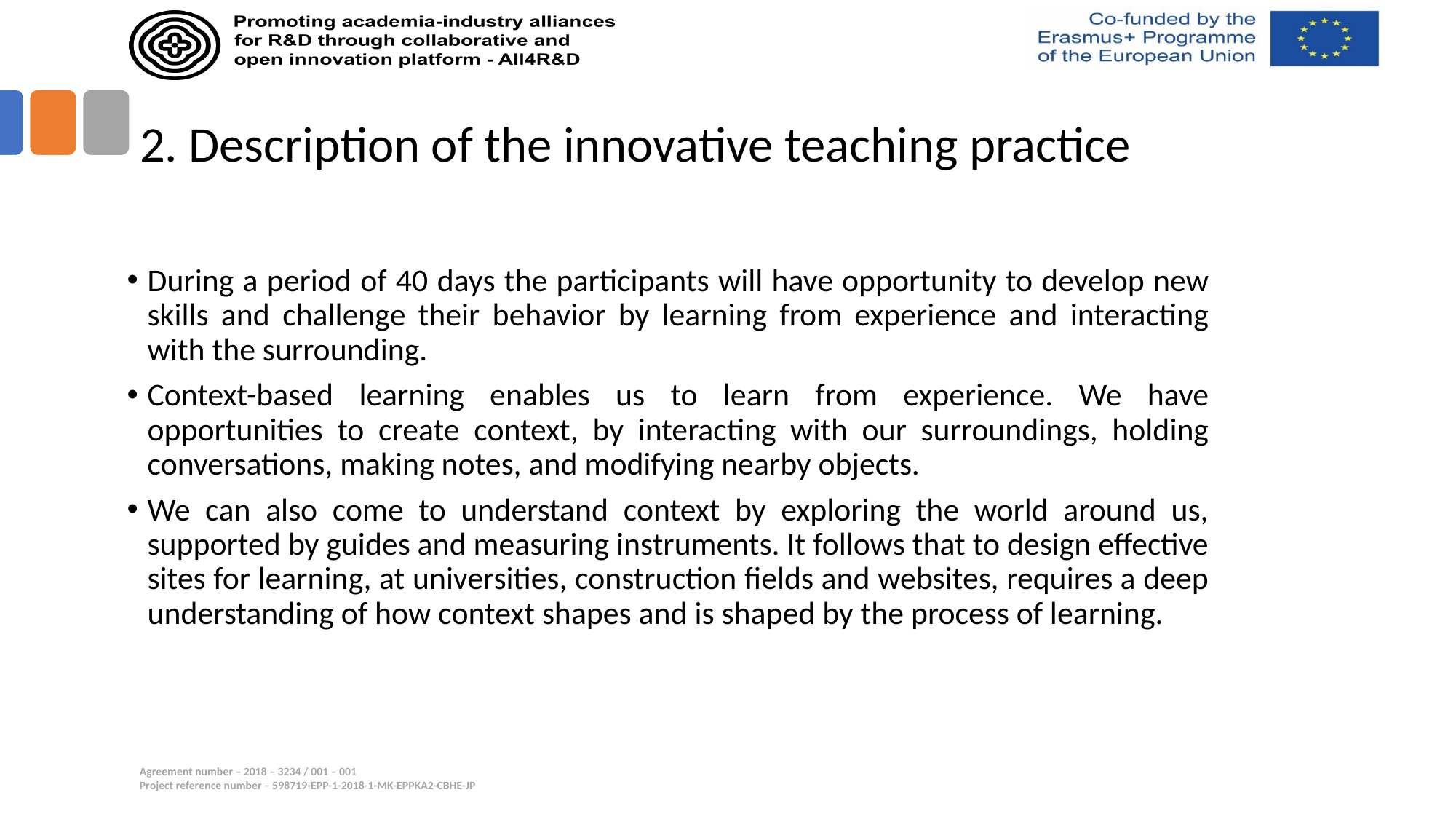

# 2. Description of the innovative teaching practice

During a period of 40 days the participants will have opportunity to develop new skills and challenge their behavior by learning from experience and interacting with the surrounding.
Context-based learning enables us to learn from experience. We have opportunities to create context, by interacting with our surroundings, holding conversations, making notes, and modifying nearby objects.
We can also come to understand context by exploring the world around us, supported by guides and measuring instruments. It follows that to design effective sites for learning, at universities, construction fields and websites, requires a deep understanding of how context shapes and is shaped by the process of learning.